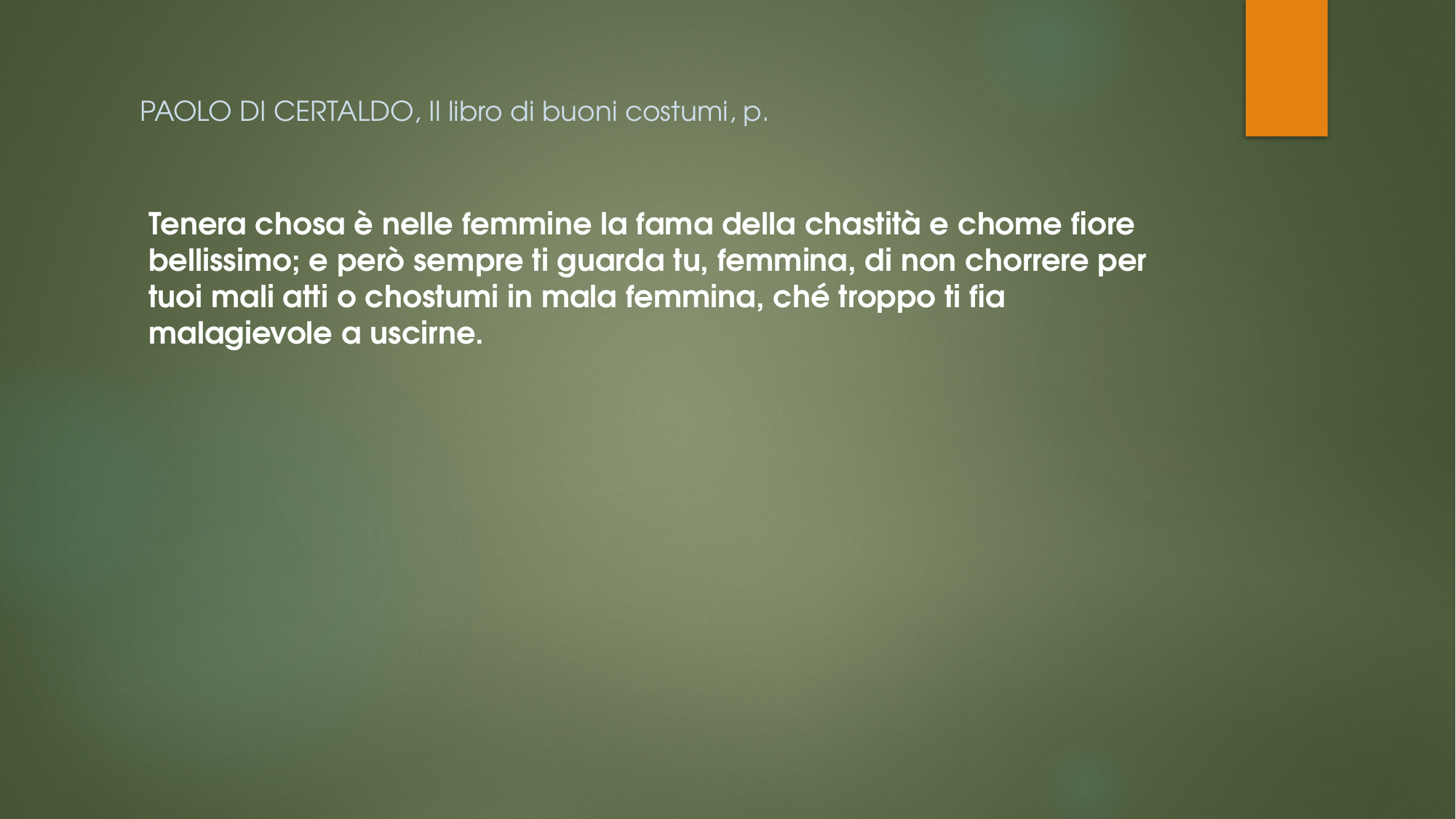

# PAOLO DI CERTALDO, Il libro di buoni costumi, p.
Tenera chosa è nelle femmine la fama della chastità e chome fiore bellissimo; e però sempre ti guarda tu, femmina, di non chorrere per tuoi mali atti o chostumi in mala femmina, ché troppo ti fia malagievole a uscirne.